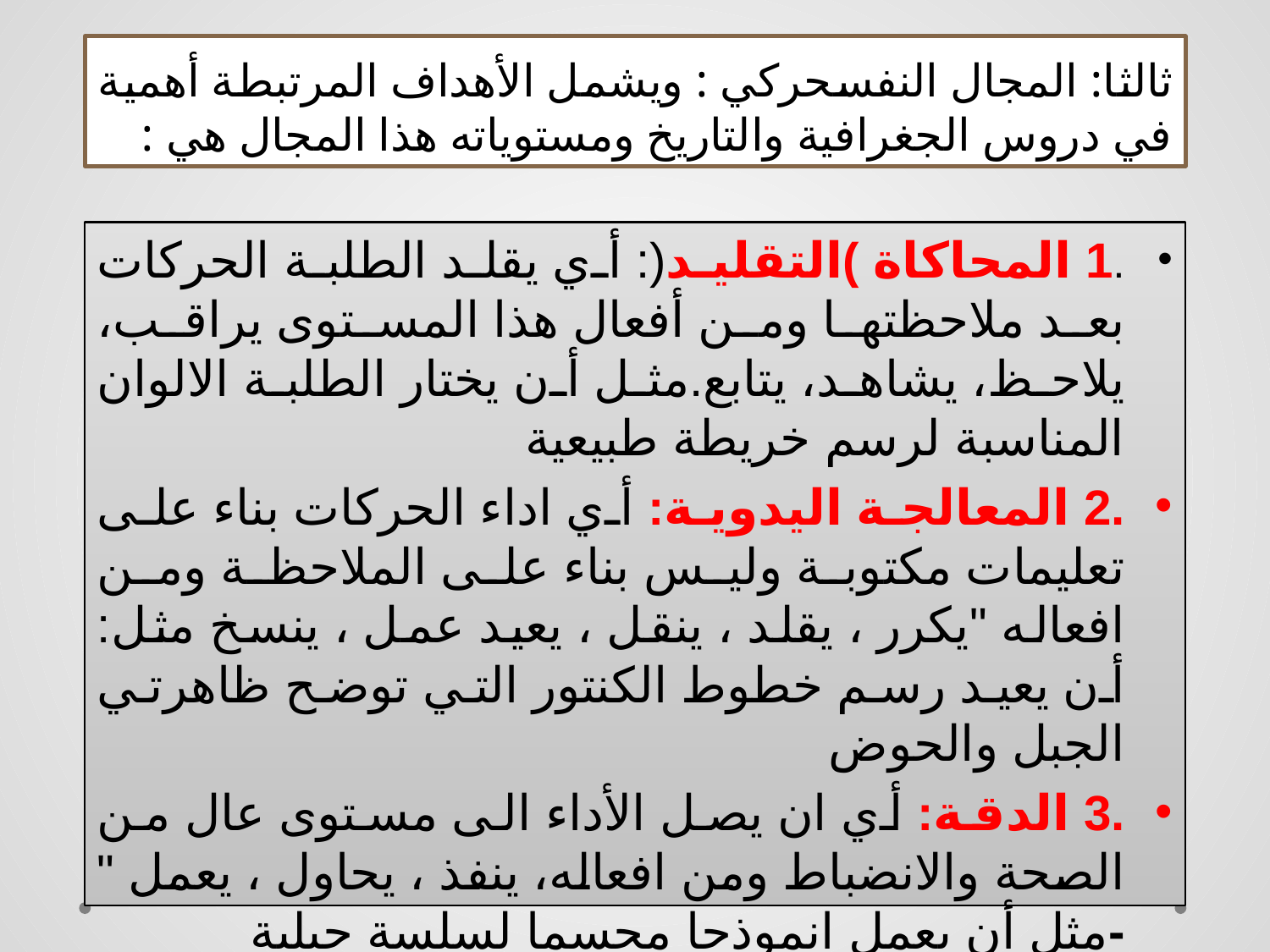

# ثالثا: المجال النفسحرکي : ويشمل الأهداف المرتبطة أهمية في دروس الجغرافية والتاريخ ومستوياته هذا المجال هي :
.1 المحاكاة )التقليد(: أي يقلد الطلبة الحركات بعد ملاحظتها ومن أفعال هذا المستوى يراقب، يلاحظ، يشاهد، يتابع.مثل أن يختار الطلبة الالوان المناسبة لرسم خريطة طبيعية
.2 المعالجة اليدوية: أي اداء الحركات بناء على تعليمات مكتوبة وليس بناء على الملاحظة ومن افعاله "يكرر ، يقلد ، ينقل ، يعيد عمل ، ينسخ مثل: أن يعيد رسم خطوط الكنتور التي توضح ظاهرتي الجبل والحوض
.3 الدقة: أي ان يصل الأداء الى مستوى عال من الصحة والانضباط ومن افعاله، ينفذ ، يحاول ، يعمل " -مثل أن يعمل انموذجا مجسما لسلسة جبلية